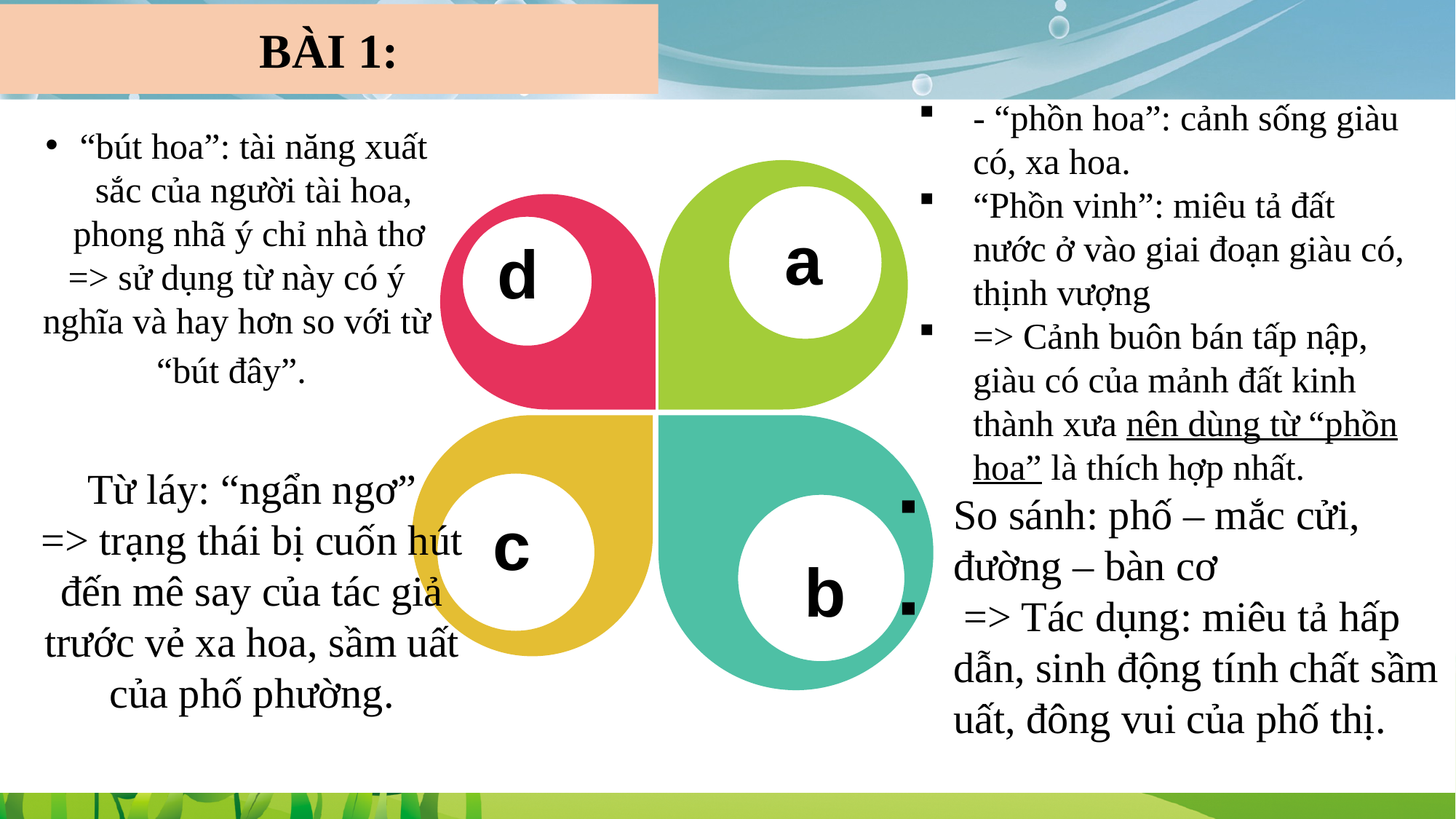

BÀI 1:
- “phồn hoa”: cảnh sống giàu có, xa hoa.
“Phồn vinh”: miêu tả đất nước ở vào giai đoạn giàu có, thịnh vượng
=> Cảnh buôn bán tấp nập, giàu có của mảnh đất kinh thành xưa nên dùng từ “phồn hoa” là thích hợp nhất.
“bút hoa”: tài năng xuất sắc của người tài hoa, phong nhã ý chỉ nhà thơ
=> sử dụng từ này có ý nghĩa và hay hơn so với từ “bút đây”.

a

d

b

c
Từ láy: “ngẩn ngơ”
=> trạng thái bị cuốn hút đến mê say của tác giả trước vẻ xa hoa, sầm uất của phố phường.
So sánh: phố – mắc cửi, đường – bàn cơ
 => Tác dụng: miêu tả hấp dẫn, sinh động tính chất sầm uất, đông vui của phố thị.